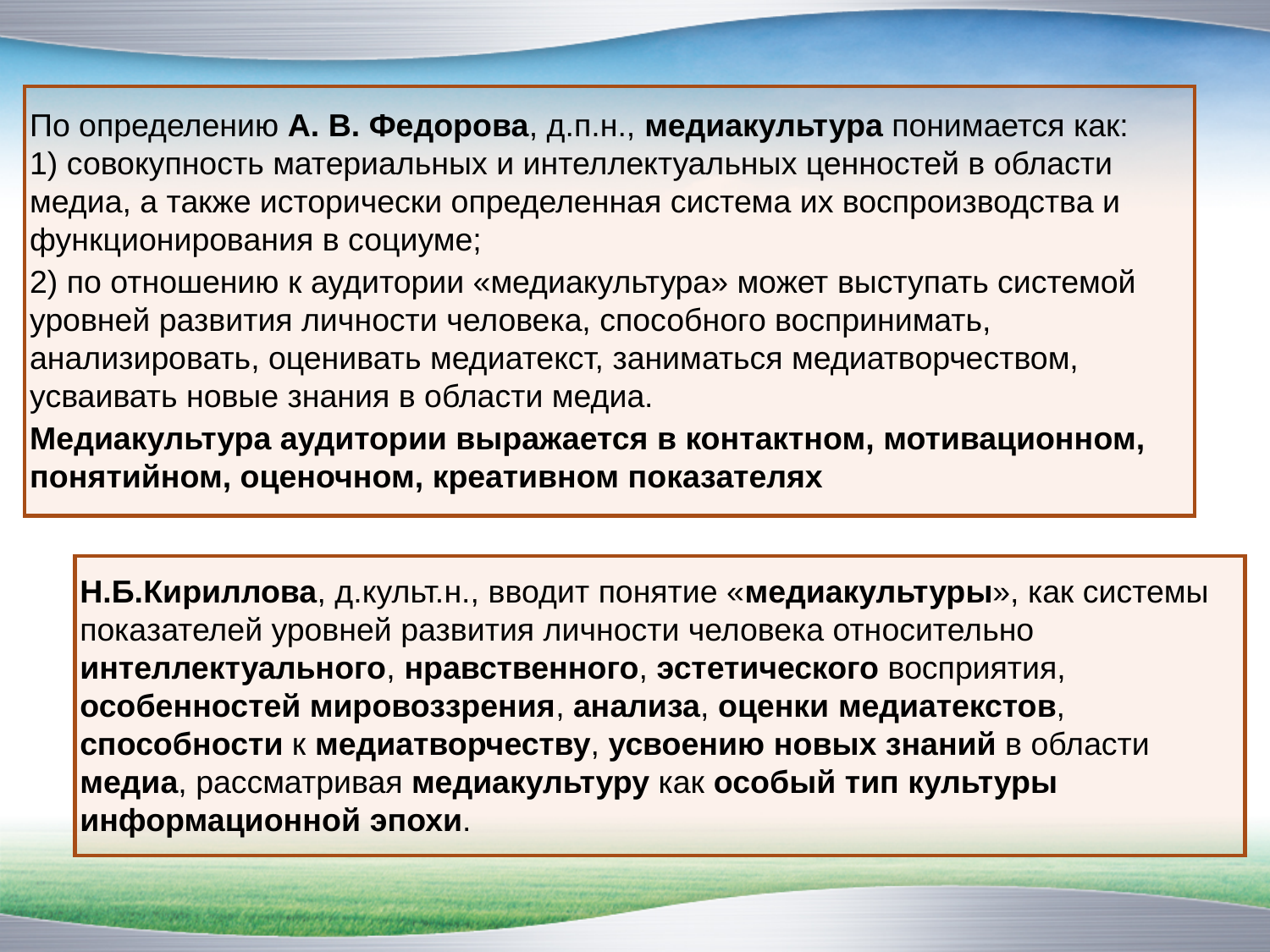

По определению А. В. Федорова, д.п.н., медиакультура понимается как: 1) совокупность материальных и интеллектуальных ценностей в области медиа, а также исторически определенная система их воспроизводства и функционирования в социуме;
2) по отношению к аудитории «медиакультура» может выступать системой уровней развития личности человека, способного воспринимать, анализировать, оценивать медиатекст, заниматься медиатворчеством, усваивать новые знания в области медиа.
Медиакультура аудитории выражается в контактном, мотивационном, понятийном, оценочном, креативном показателях
Н.Б.Кириллова, д.культ.н., вводит понятие «медиакультуры», как системы показателей уровней развития личности человека относительно интеллектуального, нравственного, эстетического восприятия, особенностей мировоззрения, анализа, оценки медиатекстов, способности к медиатворчеству, усвоению новых знаний в области медиа, рассматривая медиакультуру как особый тип культуры информационной эпохи.